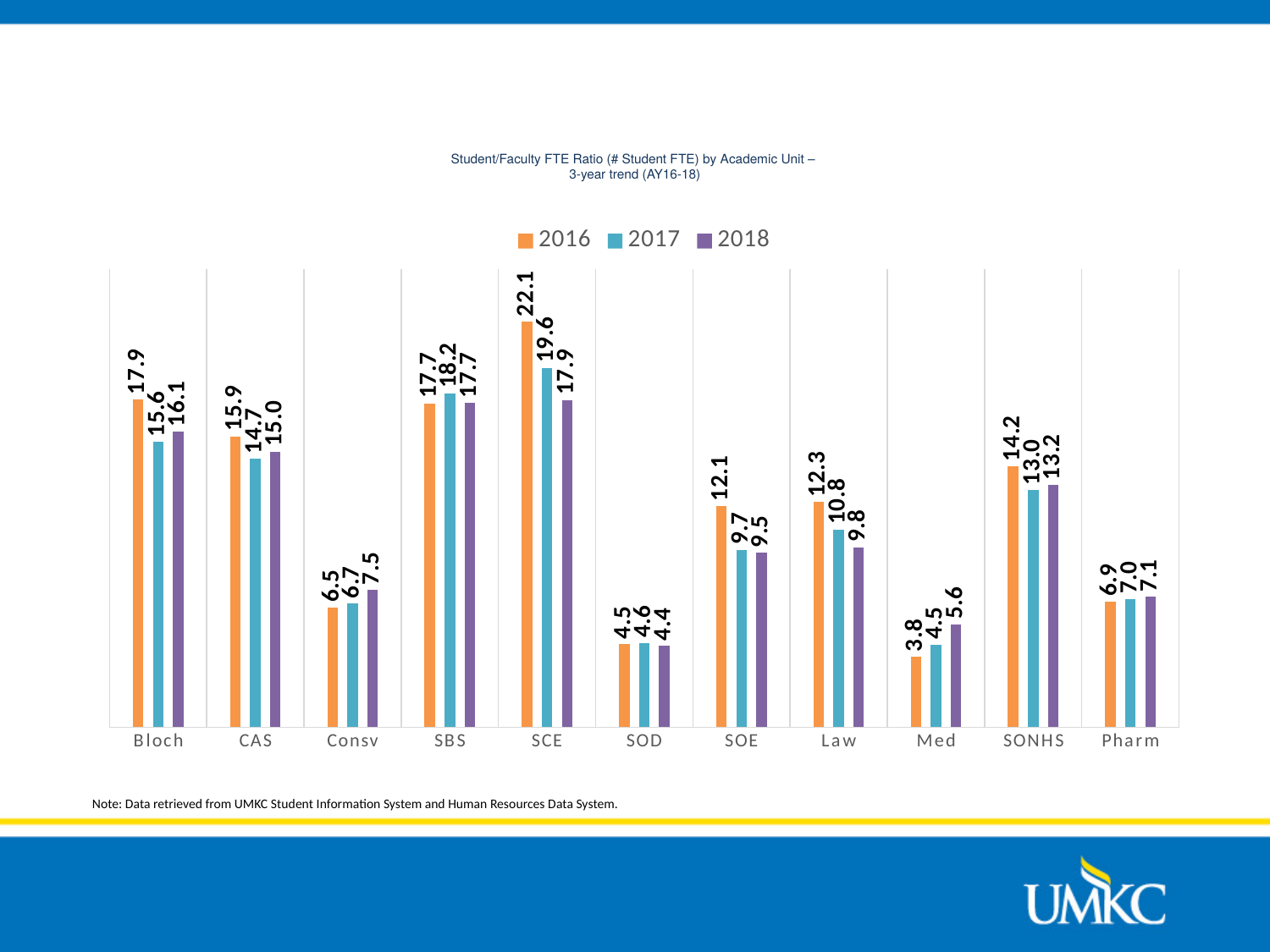

# Student/Faculty FTE Ratio (# Student FTE) by Academic Unit – 3-year trend (AY16-18)

### Chart

| Category | 2016 | 2017 | 2018 |
|---|---|---|---|
| Bloch | 17.902809094325438 | 15.582371347625694 | 16.131793112725315 |
| CAS | 15.886277765744953 | 14.667968315421756 | 15.049000802148361 |
| Consv | 6.541009228937183 | 6.742069302098583 | 7.501456182155149 |
| SBS | 17.675233644859812 | 18.227011494252878 | 17.715727699530515 |
| SCE | 22.148573081372927 | 19.61732436736861 | 17.868080625752107 |
| SOD | 4.547512959403576 | 4.606435714490387 | 4.445526115296707 |
| SOE | 12.070159590484792 | 9.684621169392743 | 9.514787119374832 |
| Law | 12.29529503509228 | 10.796287249633611 | 9.827666511411271 |
| Med | 3.8487938055281345 | 4.519206556326259 | 5.616343393807653 |
| SONHS | 14.24663165711861 | 12.951896820752877 | 13.228107139397464 |
| Pharm | 6.865698086463501 | 7.012109264995776 | 7.11389040348964 |
Note: Data retrieved from UMKC Student Information System and Human Resources Data System.